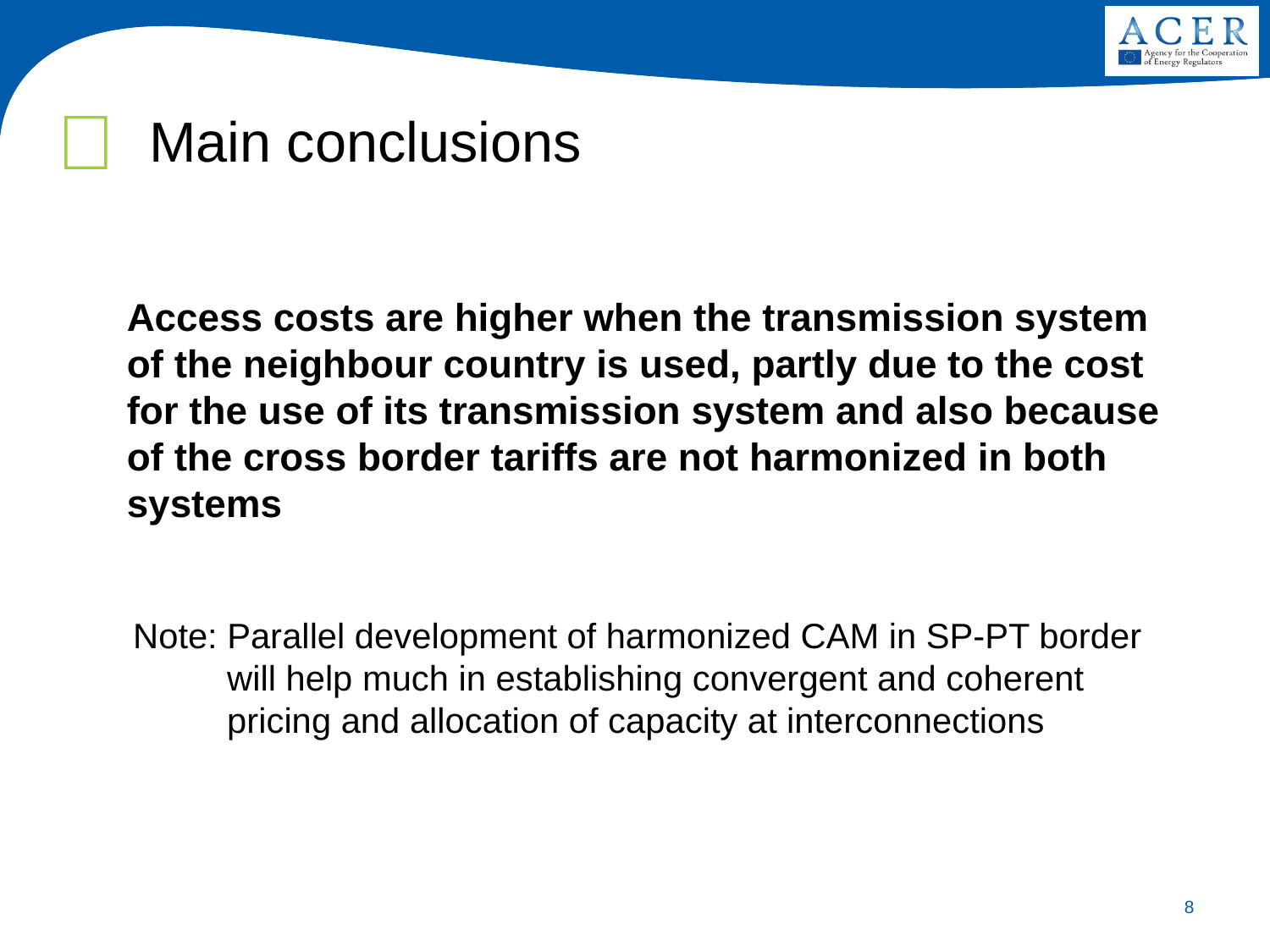

# Main conclusions

Access costs are higher when the transmission system of the neighbour country is used, partly due to the cost for the use of its transmission system and also because of the cross border tariffs are not harmonized in both systems

Note: Parallel development of harmonized CAM in SP-PT border will help much in establishing convergent and coherent pricing and allocation of capacity at interconnections